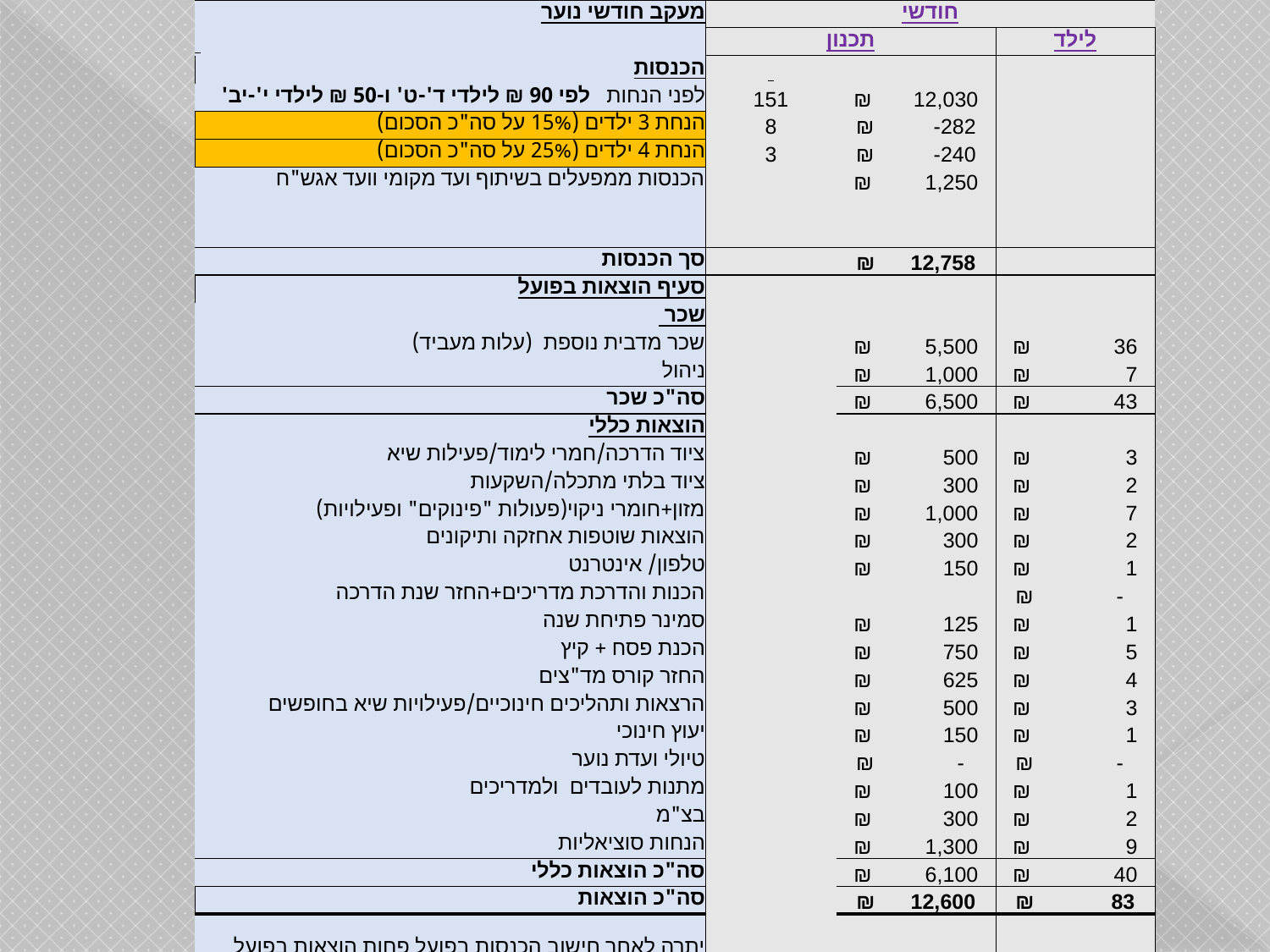

| מעקב חודשי נוער | חודשי |  |  |
| --- | --- | --- | --- |
|  | תכנון |  | לילד |
| הכנסות |  |  |  |
| לפני הנחות לפי 90 ₪ לילדי ד'-ט' ו-50 ₪ לילדי י'-יב' | 151 | ₪ 12,030 |  |
| הנחת 3 ילדים (15% על סה"כ הסכום) | 8 | ₪ -282 |  |
| הנחת 4 ילדים (25% על סה"כ הסכום) | 3 | ₪ -240 |  |
| הכנסות ממפעלים בשיתוף ועד מקומי וועד אגש"ח |  | ₪ 1,250 |  |
|  |  |  |  |
|  |  |  |  |
| סך הכנסות |  | ₪ 12,758 |  |
| סעיף הוצאות בפועל |  |  |  |
| שכר |  |  |  |
| שכר מדבית נוספת (עלות מעביד) |  | ₪ 5,500 | ₪ 36 |
| ניהול |  | ₪ 1,000 | ₪ 7 |
| סה"כ שכר |  | ₪ 6,500 | ₪ 43 |
| הוצאות כללי |  |  |  |
| ציוד הדרכה/חמרי לימוד/פעילות שיא |  | ₪ 500 | ₪ 3 |
| ציוד בלתי מתכלה/השקעות |  | ₪ 300 | ₪ 2 |
| מזון+חומרי ניקוי(פעולות "פינוקים" ופעילויות) |  | ₪ 1,000 | ₪ 7 |
| הוצאות שוטפות אחזקה ותיקונים |  | ₪ 300 | ₪ 2 |
| טלפון/ אינטרנט |  | ₪ 150 | ₪ 1 |
| הכנות והדרכת מדריכים+החזר שנת הדרכה |  |  | ₪ - |
| סמינר פתיחת שנה |  | ₪ 125 | ₪ 1 |
| הכנת פסח + קיץ |  | ₪ 750 | ₪ 5 |
| החזר קורס מד"צים |  | ₪ 625 | ₪ 4 |
| הרצאות ותהליכים חינוכיים/פעילויות שיא בחופשים |  | ₪ 500 | ₪ 3 |
| יעוץ חינוכי |  | ₪ 150 | ₪ 1 |
| טיולי ועדת נוער |  | ₪ - | ₪ - |
| מתנות לעובדים ולמדריכים |  | ₪ 100 | ₪ 1 |
| בצ"מ |  | ₪ 300 | ₪ 2 |
| הנחות סוציאליות |  | ₪ 1,300 | ₪ 9 |
| סה"כ הוצאות כללי |  | ₪ 6,100 | ₪ 40 |
| סה"כ הוצאות |  | ₪ 12,600 | ₪ 83 |
| יתרה לאחר חישוב הכנסות בפועל פחות הוצאות בפועל |  |  |  |
| סה"כ עודף לטובת הקיץ |  | ₪ 158 | ₪ 1 |